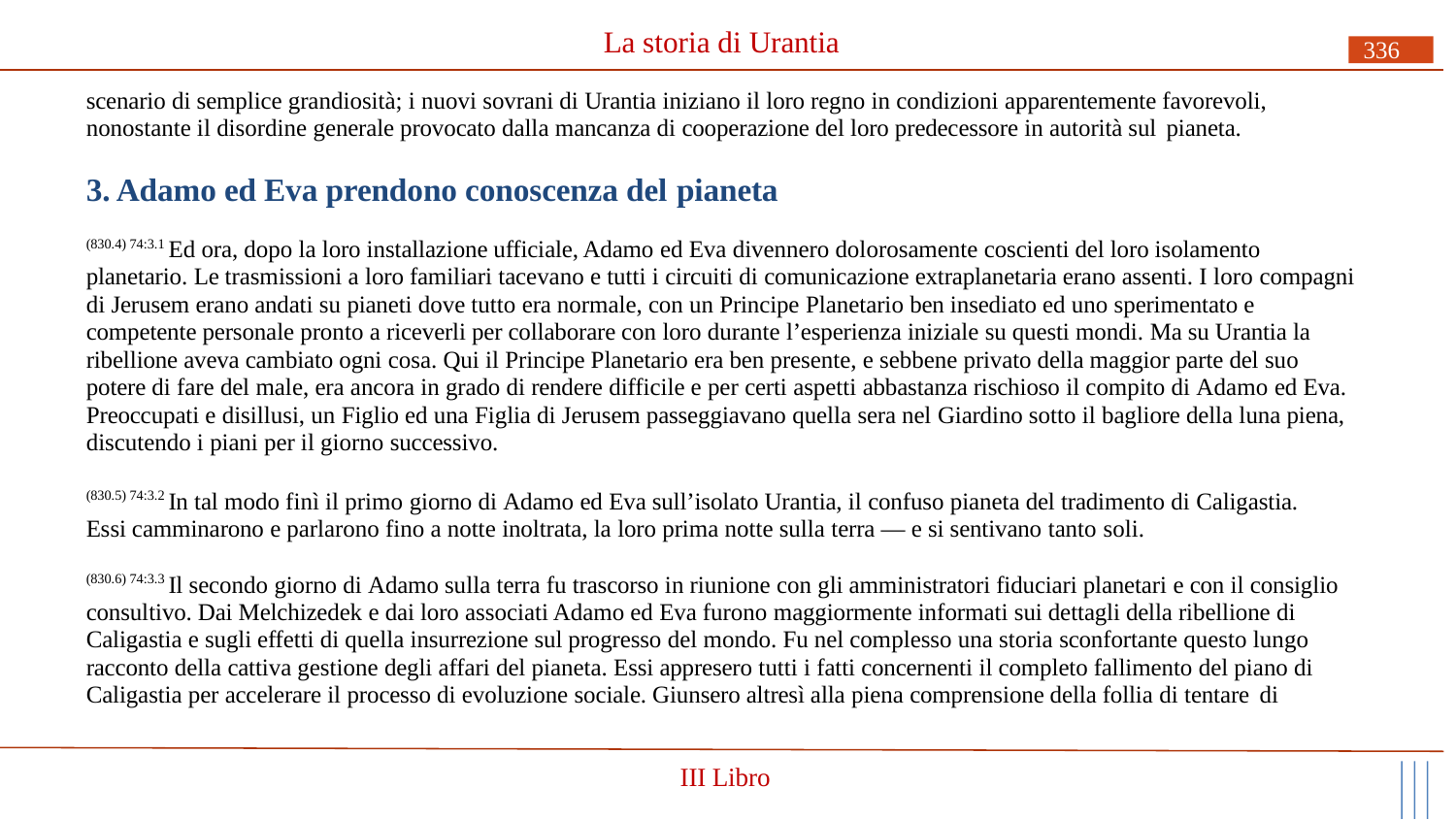

# La storia di Urantia
336

scenario di semplice grandiosità; i nuovi sovrani di Urantia iniziano il loro regno in condizioni apparentemente favorevoli,  nonostante il disordine generale provocato dalla mancanza di cooperazione del loro predecessore in autorità sul pianeta.

3. Adamo ed Eva prendono conoscenza del pianeta
(830.4) 74:3.1 Ed ora, dopo la loro installazione ufficiale, Adamo ed Eva divennero dolorosamente coscienti del loro isolamento  planetario. Le trasmissioni a loro familiari tacevano e tutti i circuiti di comunicazione extraplanetaria erano assenti. I loro compagni  di Jerusem erano andati su pianeti dove tutto era normale, con un Principe Planetario ben insediato ed uno sperimentato e  competente personale pronto a riceverli per collaborare con loro durante l’esperienza iniziale su questi mondi. Ma su Urantia la  ribellione aveva cambiato ogni cosa. Qui il Principe Planetario era ben presente, e sebbene privato della maggior parte del suo  potere di fare del male, era ancora in grado di rendere difficile e per certi aspetti abbastanza rischioso il compito di Adamo ed Eva.  Preoccupati e disillusi, un Figlio ed una Figlia di Jerusem passeggiavano quella sera nel Giardino sotto il bagliore della luna piena,  discutendo i piani per il giorno successivo.

(830.5) 74:3.2 In tal modo finì il primo giorno di Adamo ed Eva sull’isolato Urantia, il confuso pianeta del tradimento di Caligastia.  Essi camminarono e parlarono fino a notte inoltrata, la loro prima notte sulla terra — e si sentivano tanto soli.

(830.6) 74:3.3 Il secondo giorno di Adamo sulla terra fu trascorso in riunione con gli amministratori fiduciari planetari e con il consiglio  consultivo. Dai Melchizedek e dai loro associati Adamo ed Eva furono maggiormente informati sui dettagli della ribellione di  Caligastia e sugli effetti di quella insurrezione sul progresso del mondo. Fu nel complesso una storia sconfortante questo lungo  racconto della cattiva gestione degli affari del pianeta. Essi appresero tutti i fatti concernenti il completo fallimento del piano di  Caligastia per accelerare il processo di evoluzione sociale. Giunsero altresì alla piena comprensione della follia di tentare di

III Libro